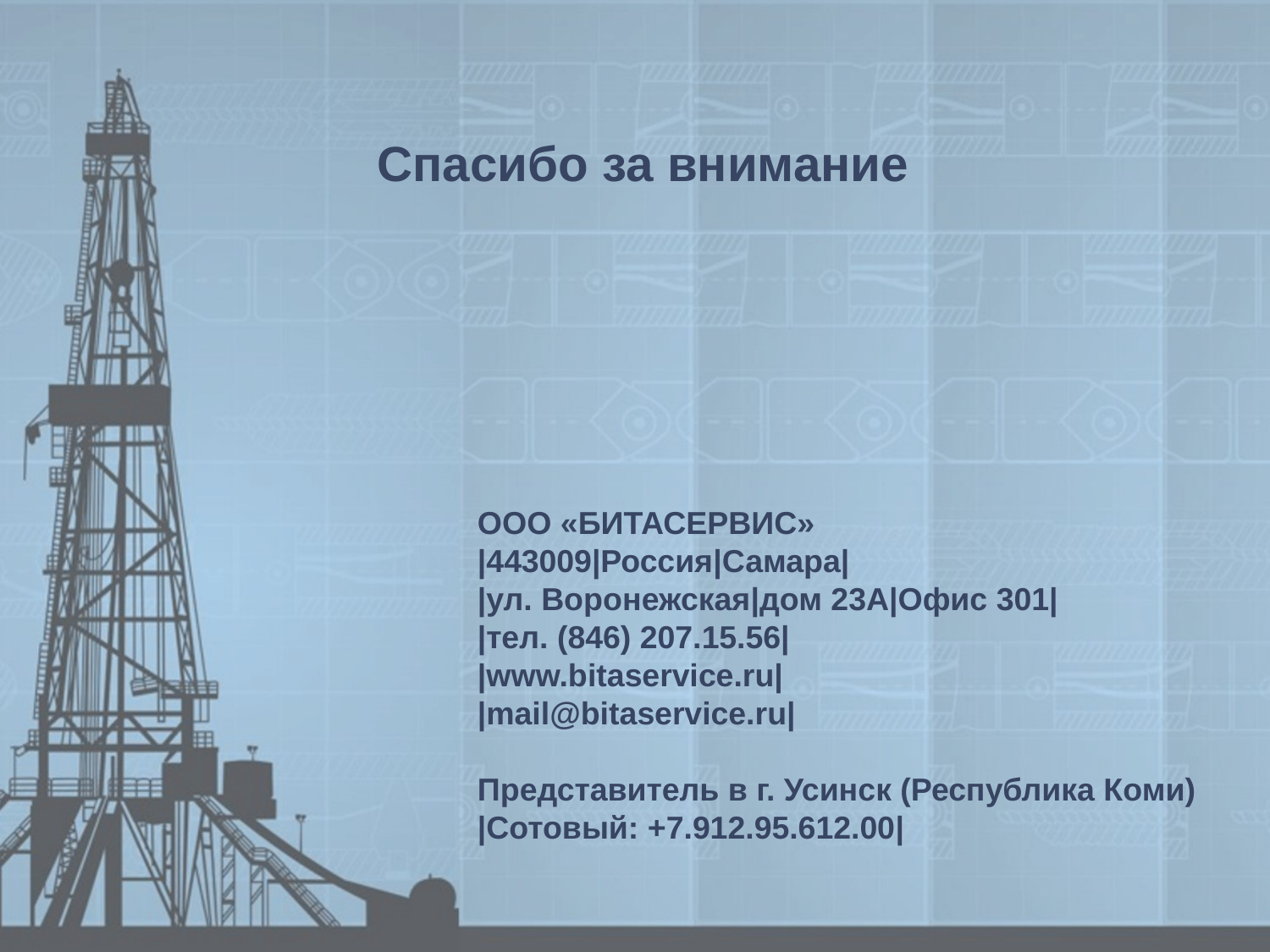

Спасибо за внимание
ООО «БИТАСЕРВИС»
|443009|Россия|Самара|
|ул. Воронежская|дом 23А|Офис 301|
|тел. (846) 207.15.56|
|www.bitaservice.ru|
|mail@bitaservice.ru|

Представитель в г. Усинск (Республика Коми)
|Сотовый: +7.912.95.612.00|